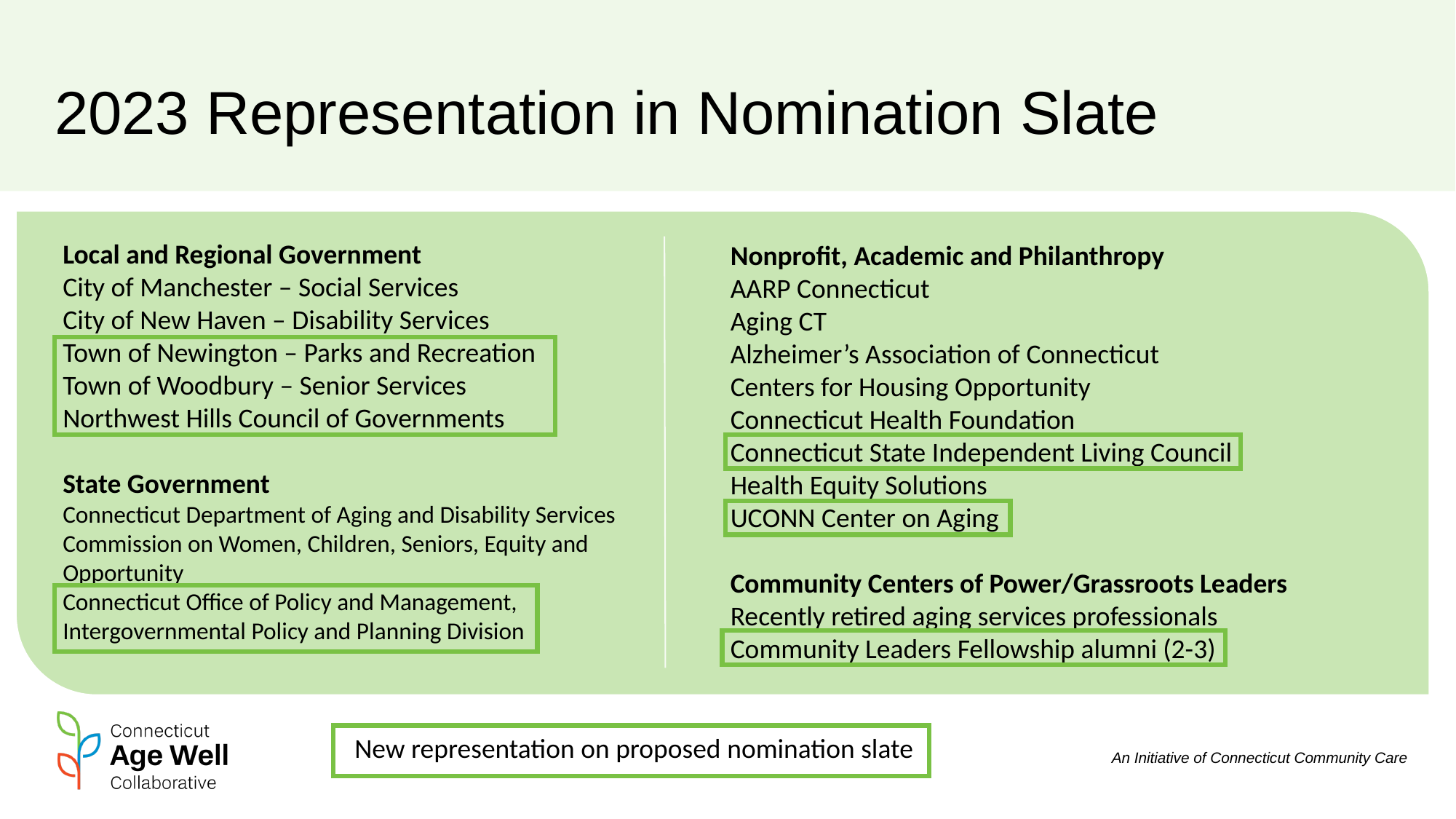

# 2023 Representation in Nomination Slate

Local and Regional Government
City of Manchester – Social Services
City of New Haven – Disability Services
Town of Newington – Parks and Recreation
Town of Woodbury – Senior Services
Northwest Hills Council of Governments

State Government
Connecticut Department of Aging and Disability Services
Commission on Women, Children, Seniors, Equity and Opportunity
Connecticut Office of Policy and Management, Intergovernmental Policy and Planning Division

Nonprofit, Academic and Philanthropy
AARP Connecticut
Aging CT
Alzheimer’s Association of Connecticut
Centers for Housing Opportunity
Connecticut Health Foundation
Connecticut State Independent Living Council
Health Equity Solutions
UCONN Center on Aging

Community Centers of Power/Grassroots Leaders
Recently retired aging services professionals
Community Leaders Fellowship alumni (2-3)

New representation on proposed nomination slate